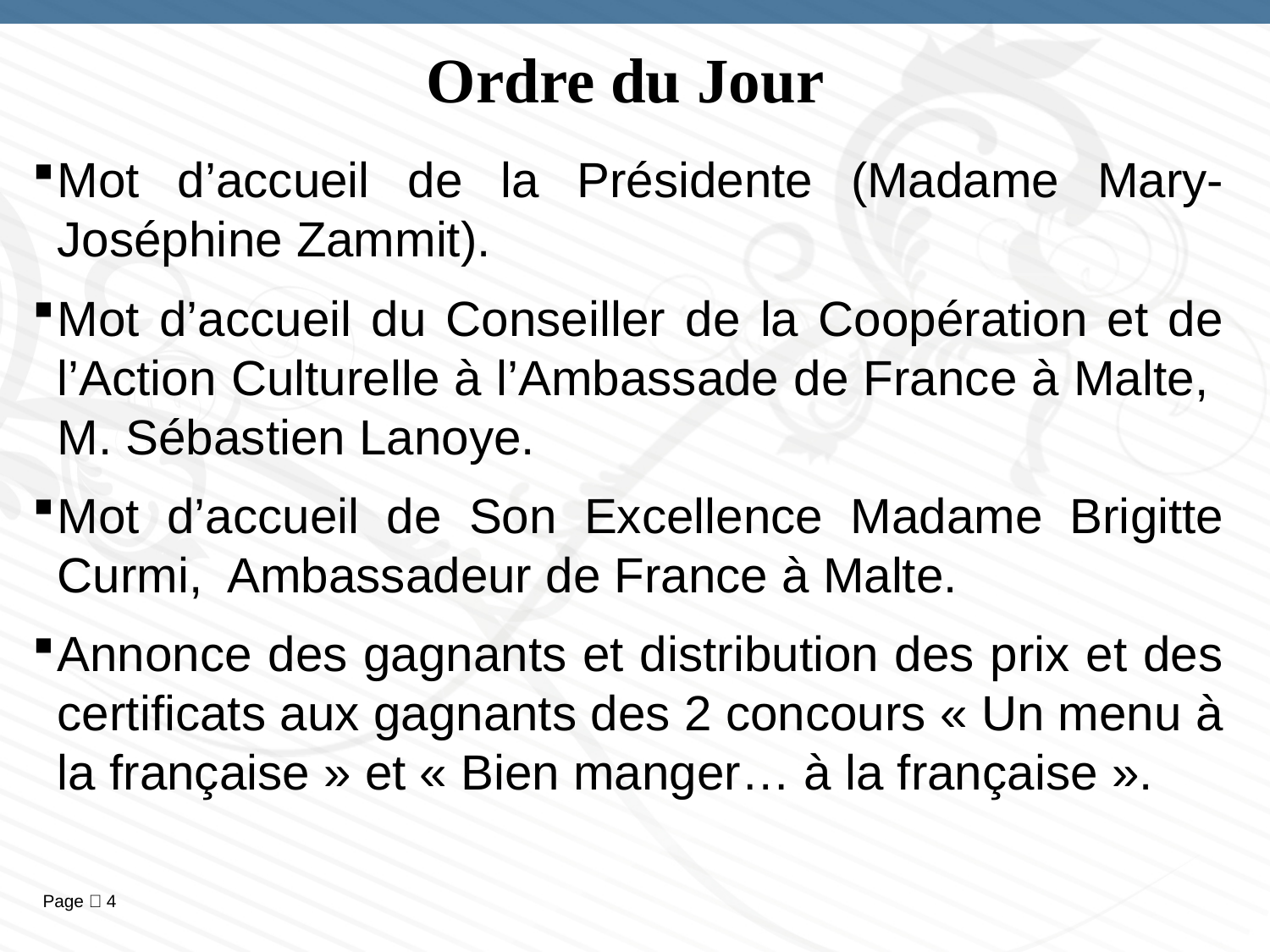

# Ordre du Jour
Mot d’accueil de la Présidente (Madame Mary-Joséphine Zammit).
Mot d’accueil du Conseiller de la Coopération et de l’Action Culturelle à l’Ambassade de France à Malte,  M. Sébastien Lanoye.
Mot d’accueil de Son Excellence Madame Brigitte Curmi,  Ambassadeur de France à Malte.
Annonce des gagnants et distribution des prix et des certificats aux gagnants des 2 concours « Un menu à la française » et « Bien manger… à la française ».